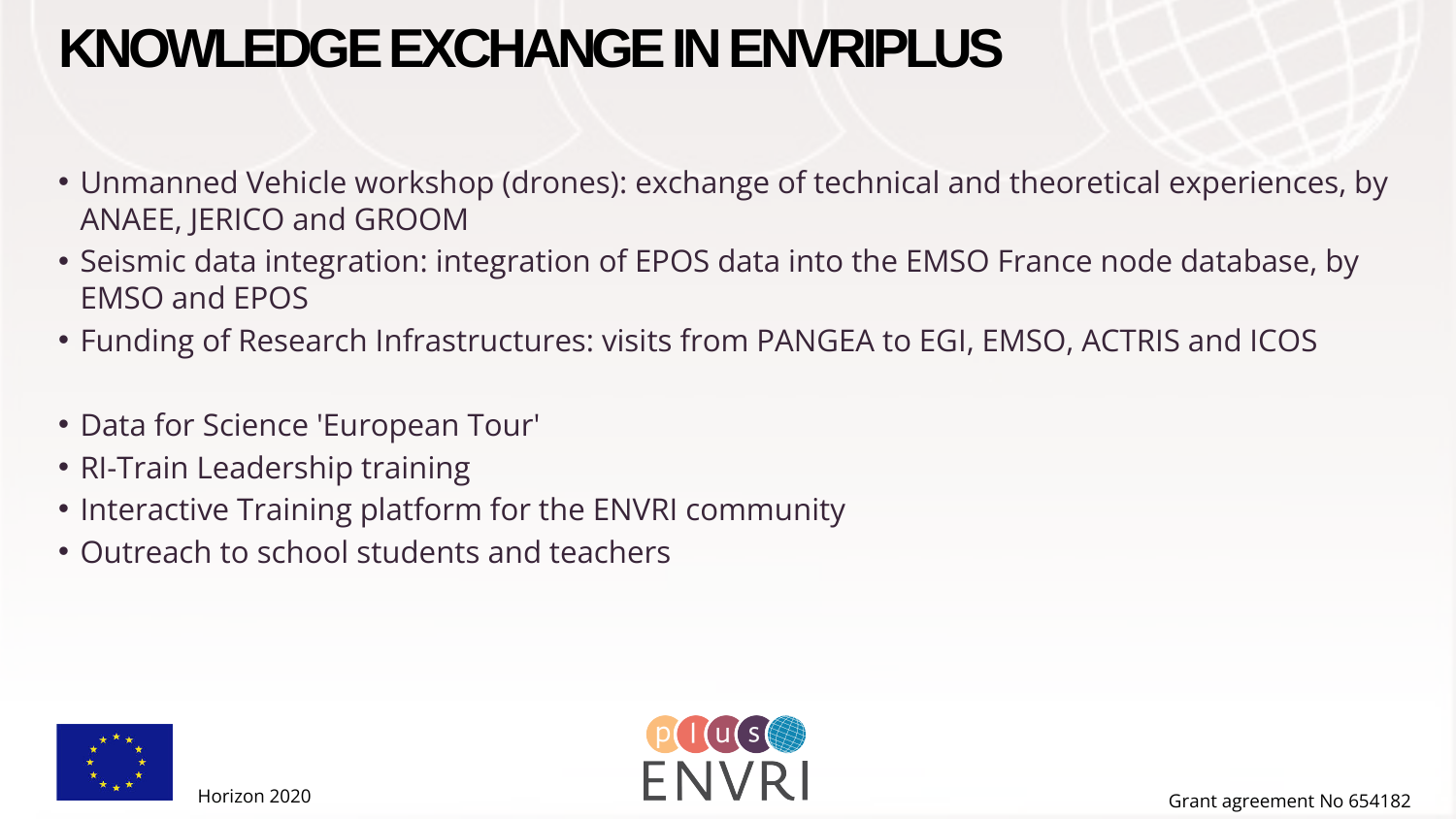

# Knowledge exchange in envriplus
Unmanned Vehicle workshop (drones): exchange of technical and theoretical experiences, by ANAEE, JERICO and GROOM
Seismic data integration: integration of EPOS data into the EMSO France node database, by EMSO and EPOS
Funding of Research Infrastructures: visits from PANGEA to EGI, EMSO, ACTRIS and ICOS

Data for Science 'European Tour'
RI-Train Leadership training
Interactive Training platform for the ENVRI community
Outreach to school students and teachers